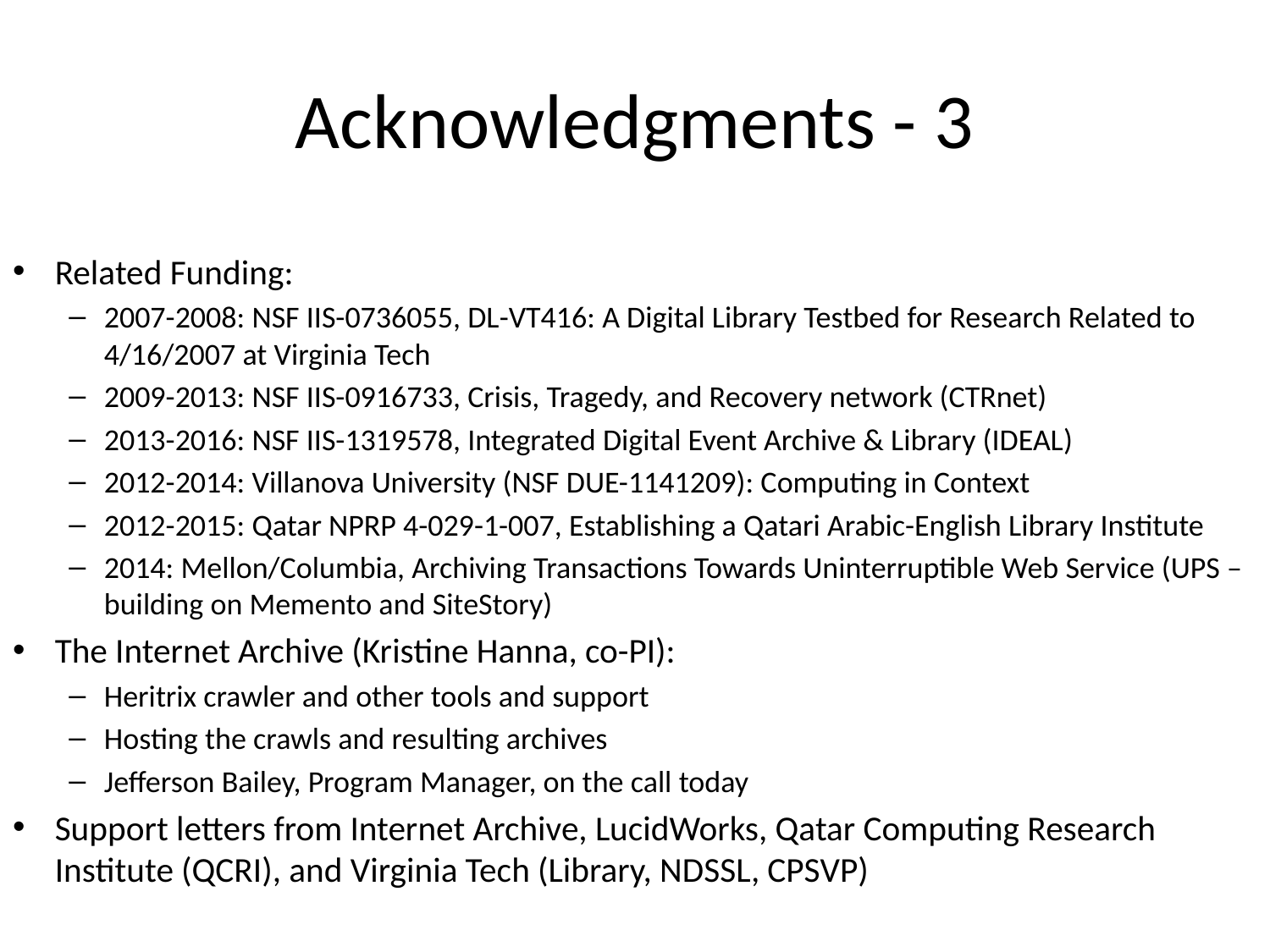

# Acknowledgments - 3
Related Funding:
2007-2008: NSF IIS-0736055, DL-VT416: A Digital Library Testbed for Research Related to 4/16/2007 at Virginia Tech
2009-2013: NSF IIS-0916733, Crisis, Tragedy, and Recovery network (CTRnet)
2013-2016: NSF IIS-1319578, Integrated Digital Event Archive & Library (IDEAL)
2012-2014: Villanova University (NSF DUE-1141209): Computing in Context
2012-2015: Qatar NPRP 4-029-1-007, Establishing a Qatari Arabic-English Library Institute
2014: Mellon/Columbia, Archiving Transactions Towards Uninterruptible Web Service (UPS – building on Memento and SiteStory)
The Internet Archive (Kristine Hanna, co-PI):
Heritrix crawler and other tools and support
Hosting the crawls and resulting archives
Jefferson Bailey, Program Manager, on the call today
Support letters from Internet Archive, LucidWorks, Qatar Computing Research Institute (QCRI), and Virginia Tech (Library, NDSSL, CPSVP)